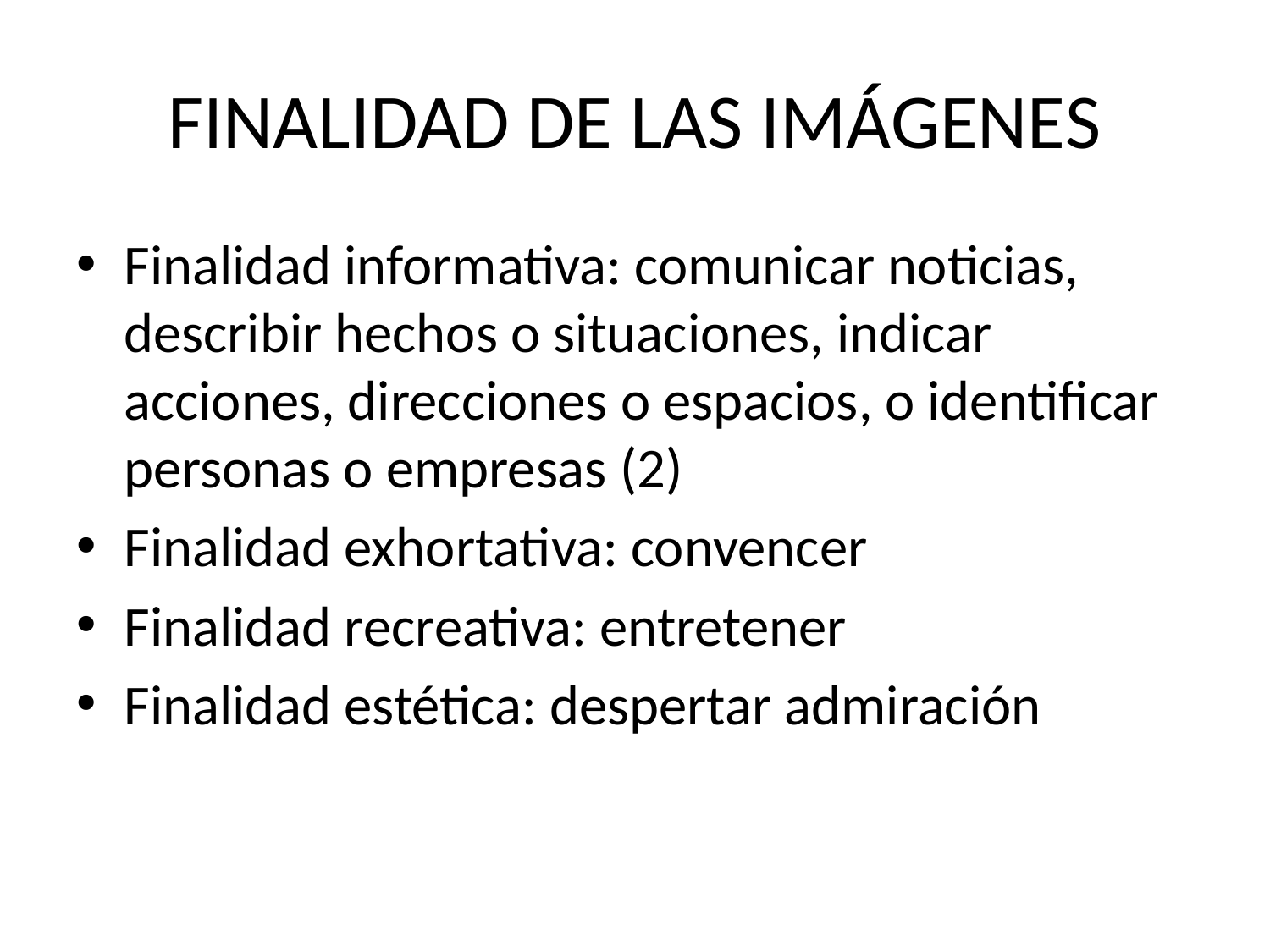

# FINALIDAD DE LAS IMÁGENES
Finalidad informativa: comunicar noticias, describir hechos o situaciones, indicar acciones, direcciones o espacios, o identificar personas o empresas (2)
Finalidad exhortativa: convencer
Finalidad recreativa: entretener
Finalidad estética: despertar admiración